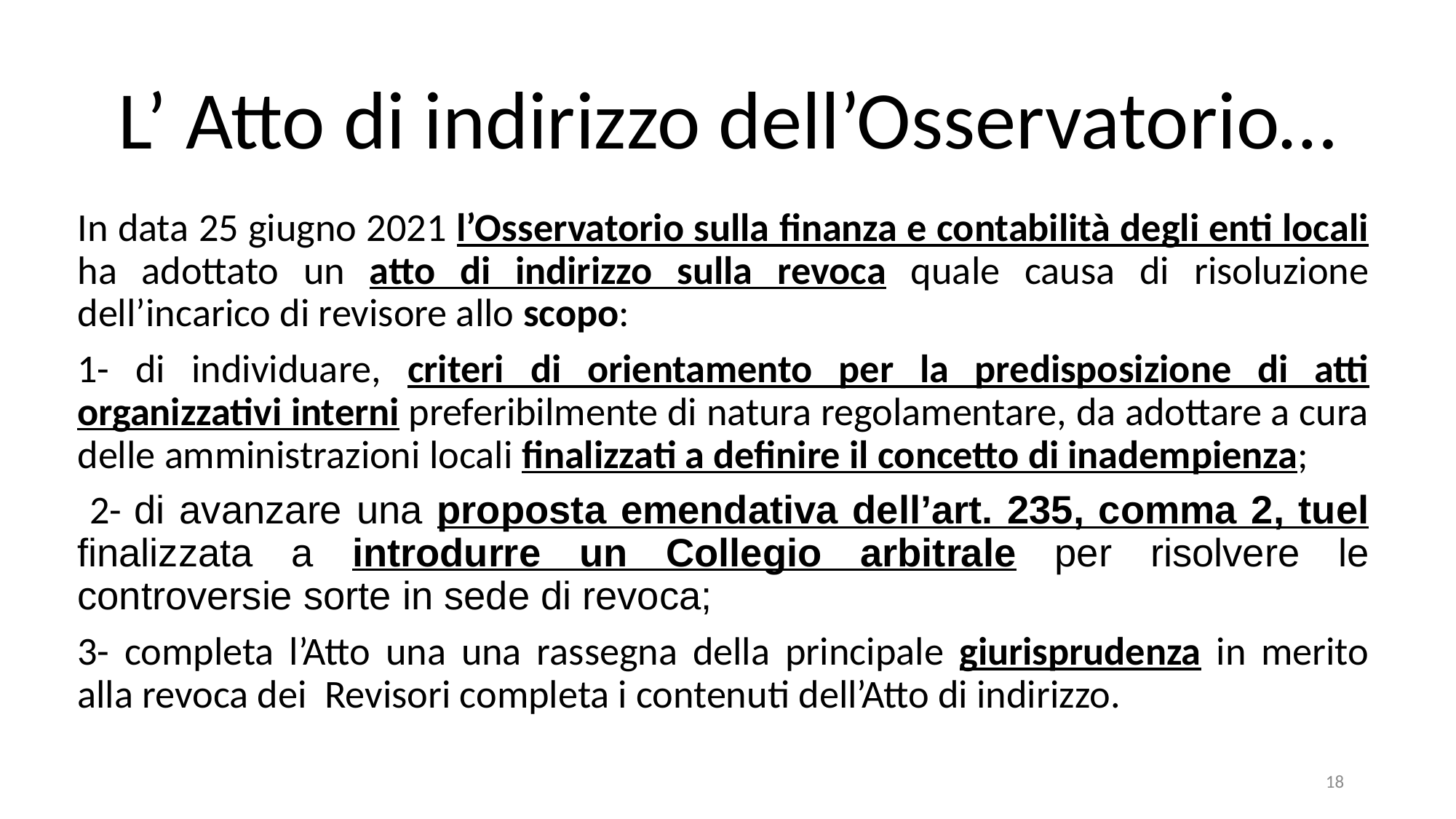

# L’ Atto di indirizzo dell’Osservatorio…
In data 25 giugno 2021 l’Osservatorio sulla finanza e contabilità degli enti locali ha adottato un atto di indirizzo sulla revoca quale causa di risoluzione dell’incarico di revisore allo scopo:
1- di individuare, criteri di orientamento per la predisposizione di atti organizzativi interni preferibilmente di natura regolamentare, da adottare a cura delle amministrazioni locali finalizzati a definire il concetto di inadempienza;
 2- di avanzare una proposta emendativa dell’art. 235, comma 2, tuel finalizzata a introdurre un Collegio arbitrale per risolvere le controversie sorte in sede di revoca;
3- completa l’Atto una una rassegna della principale giurisprudenza in merito alla revoca dei  Revisori completa i contenuti dell’Atto di indirizzo.

18